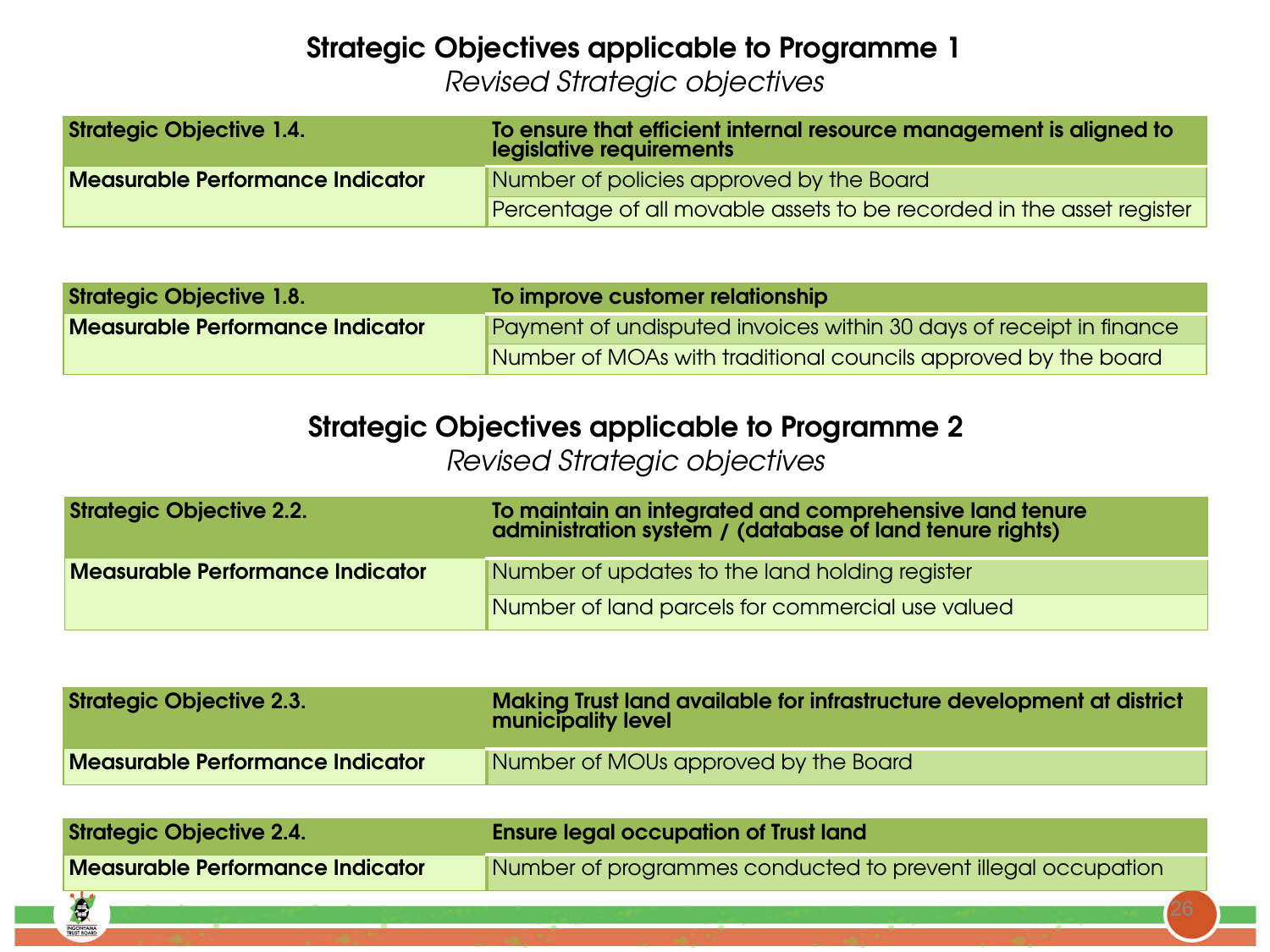

Strategic Objectives applicable to Programme 1
Revised Strategic objectives
| Strategic Objective 1.4. | To ensure that efficient internal resource management is aligned to legislative requirements |
| --- | --- |
| Measurable Performance Indicator | Number of policies approved by the Board |
|  | Percentage of all movable assets to be recorded in the asset register |
| Strategic Objective 1.8. | To improve customer relationship |
| --- | --- |
| Measurable Performance Indicator | Payment of undisputed invoices within 30 days of receipt in finance |
|  | Number of MOAs with traditional councils approved by the board |
Strategic Objectives applicable to Programme 2
Revised Strategic objectives
| Strategic Objective 2.2. | To maintain an integrated and comprehensive land tenure administration system / (database of land tenure rights) |
| --- | --- |
| Measurable Performance Indicator | Number of updates to the land holding register |
|  | Number of land parcels for commercial use valued |
| Strategic Objective 2.3. | Making Trust land available for infrastructure development at district municipality level |
| --- | --- |
| Measurable Performance Indicator | Number of MOUs approved by the Board |
| Strategic Objective 2.4. | Ensure legal occupation of Trust land |
| --- | --- |
| Measurable Performance Indicator | Number of programmes conducted to prevent illegal occupation |
26